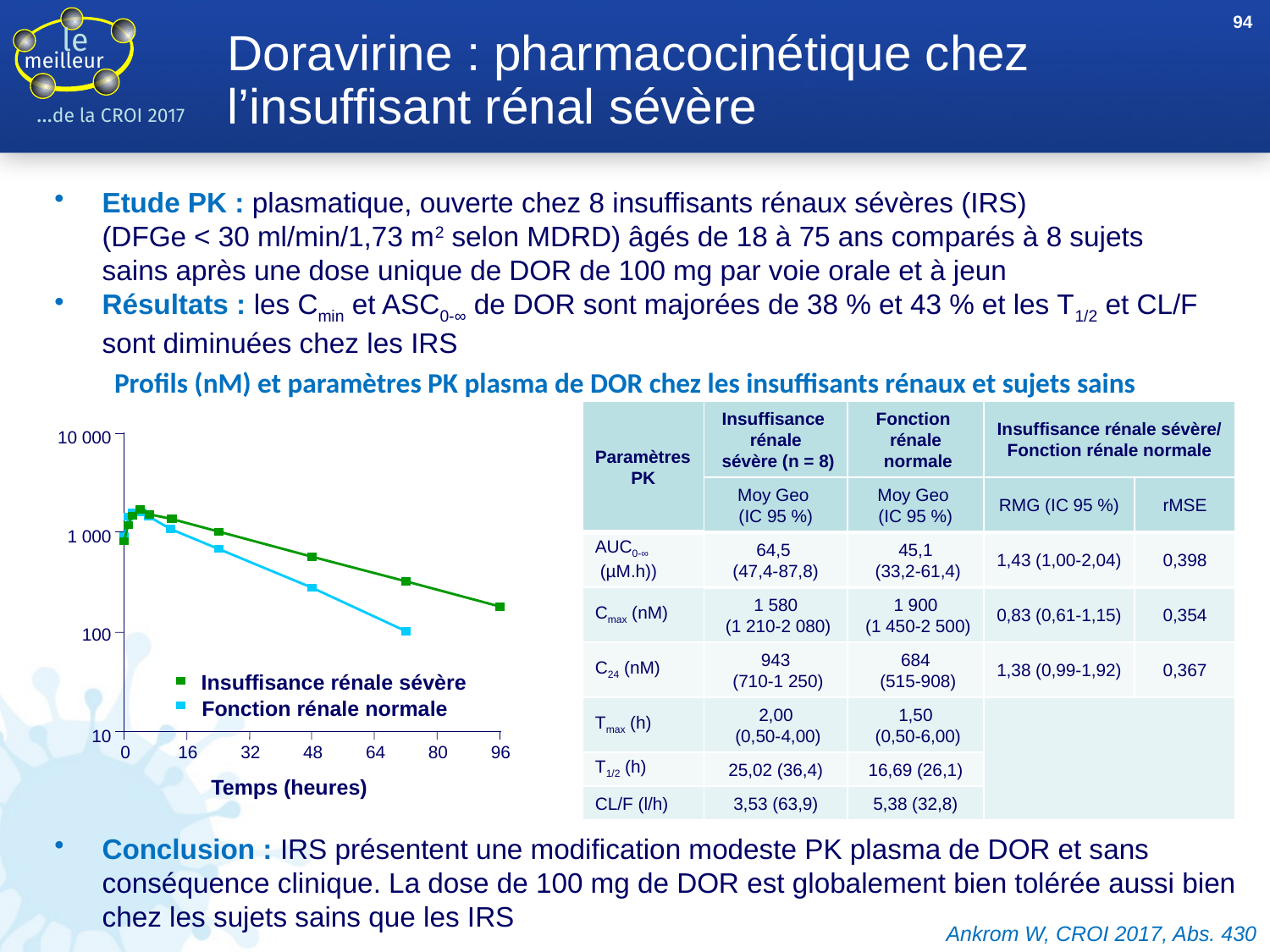

94
# Doravirine : pharmacocinétique chez l’insuffisant rénal sévère
Etude PK : plasmatique, ouverte chez 8 insuffisants rénaux sévères (IRS)
(DFGe < 30 ml/min/1,73 m2 selon MDRD) âgés de 18 à 75 ans comparés à 8 sujets
sains après une dose unique de DOR de 100 mg par voie orale et à jeun
Résultats : les Cmin et ASC0-∞ de DOR sont majorées de 38 % et 43 % et les T1/2 et CL/F sont diminuées chez les IRS

Conclusion : IRS présentent une modification modeste PK plasma de DOR et sans conséquence clinique. La dose de 100 mg de DOR est globalement bien tolérée aussi bien chez les sujets sains que les IRS
Profils (nM) et paramètres PK plasma de DOR chez les insuffisants rénaux et sujets sains
| Paramètres PK | Insuffisance rénale sévère (n = 8) | Fonction rénale normale | Insuffisance rénale sévère/ Fonction rénale normale |  |
| --- | --- | --- | --- | --- |
|  | Moy Geo (IC 95 %) | Moy Geo (IC 95 %) | RMG (IC 95 %) | rMSE |
| AUC0-∞ (µM.h)) | 64,5 (47,4-87,8) | 45,1 (33,2-61,4) | 1,43 (1,00-2,04) | 0,398 |
| Cmax (nM) | 1 580 (1 210-2 080) | 1 900 (1 450-2 500) | 0,83 (0,61-1,15) | 0,354 |
| C24 (nM) | 943 (710-1 250) | 684 (515-908) | 1,38 (0,99-1,92) | 0,367 |
| Tmax (h) | 2,00 (0,50-4,00) | 1,50 (0,50-6,00) |  |  |
| T1/2 (h) | 25,02 (36,4) | 16,69 (26,1) |  |  |
| CL/F (l/h) | 3,53 (63,9) | 5,38 (32,8) |  |  |
10 000

1 000
100
Insuffisance rénale sévère
Fonction rénale normale
10
0
16
32
48
64
80
96
Temps (heures)
Ankrom W, CROI 2017, Abs. 430